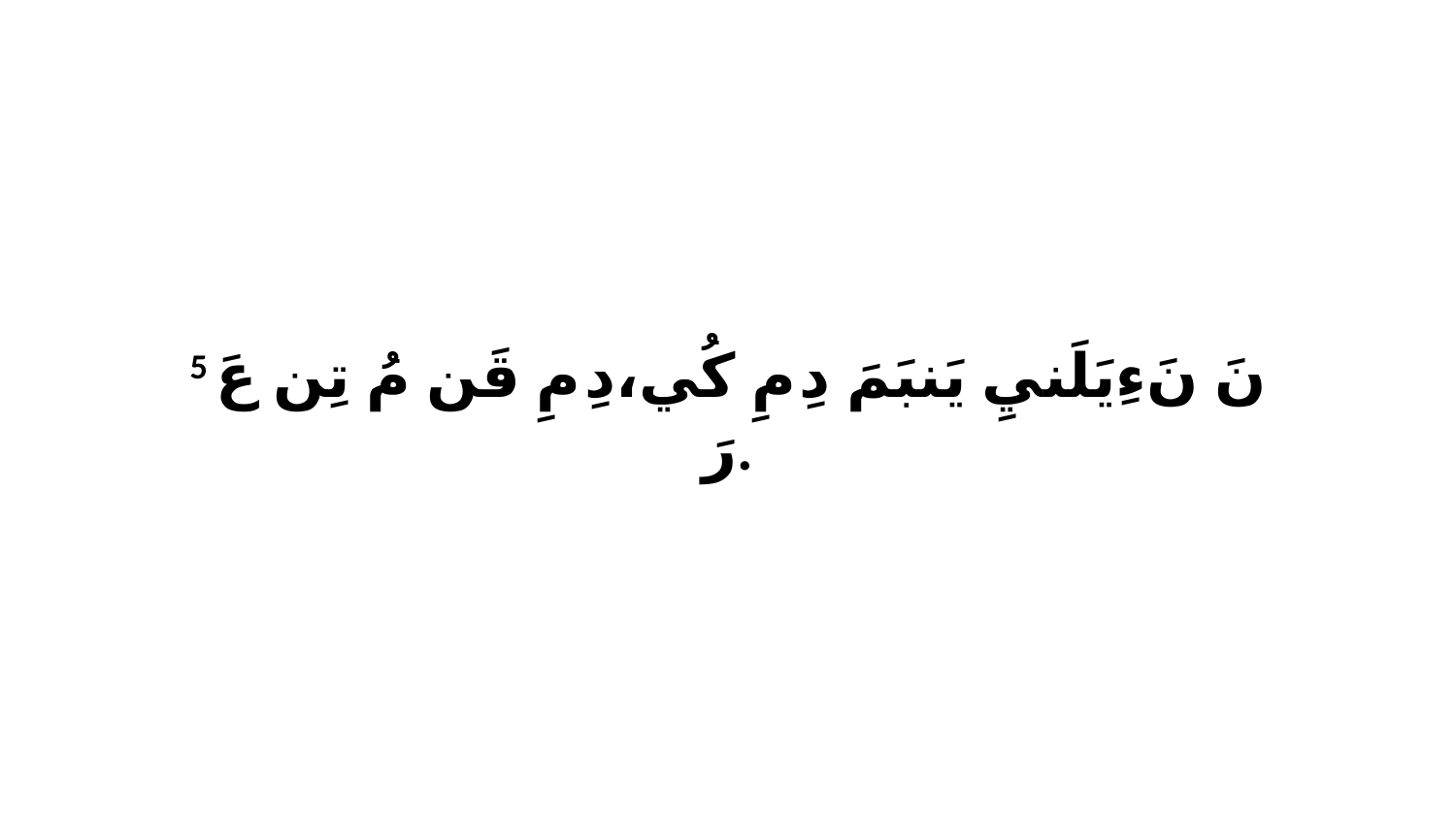

5 نَ نَءِيَلَنيِ يَنبَمَ دِ مِ كُي،دِ مِ قَن مُ تِن عَ رَ.